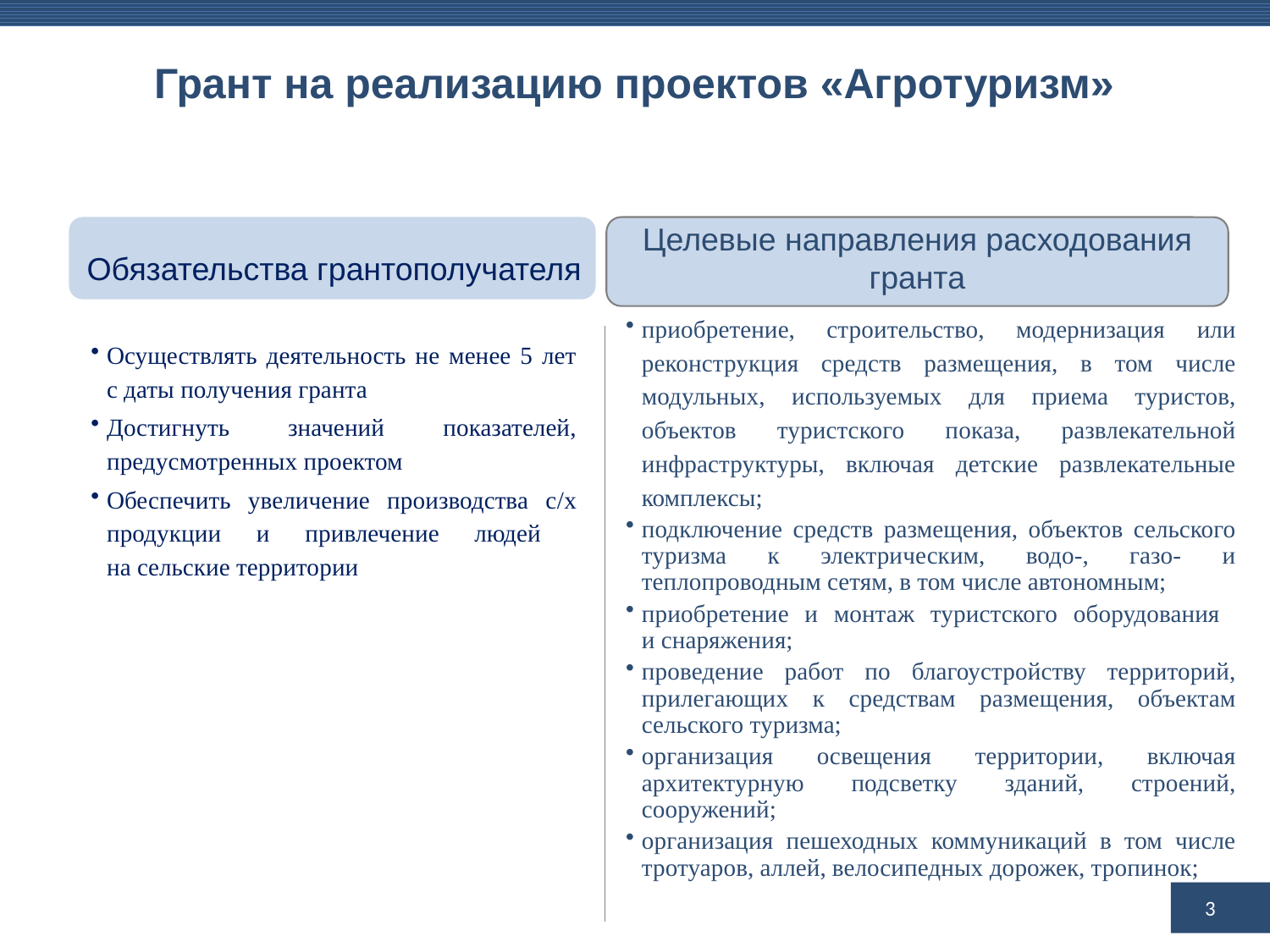

Грант на реализацию проектов «Агротуризм»
Обязательства грантополучателя
Осуществлять деятельность не менее 5 лет с даты получения гранта
Достигнуть значений показателей, предусмотренных проектом
Обеспечить увеличение производства с/х продукции и привлечение людей
на сельские территории
Целевые направления расходования гранта

приобретение, строительство, модернизация или реконструкция средств размещения, в том числе модульных, используемых для приема туристов, объектов туристского показа, развлекательной инфраструктуры, включая детские развлекательные комплексы;
подключение средств размещения, объектов сельского туризма к электрическим, водо-, газо- и теплопроводным сетям, в том числе автономным;
приобретение и монтаж туристского оборудования
и снаряжения;
проведение работ по благоустройству территорий, прилегающих к средствам размещения, объектам сельского туризма;
организация освещения территории, включая архитектурную подсветку зданий, строений, сооружений;
организация пешеходных коммуникаций в том числе тротуаров, аллей, велосипедных дорожек, тропинок;
3